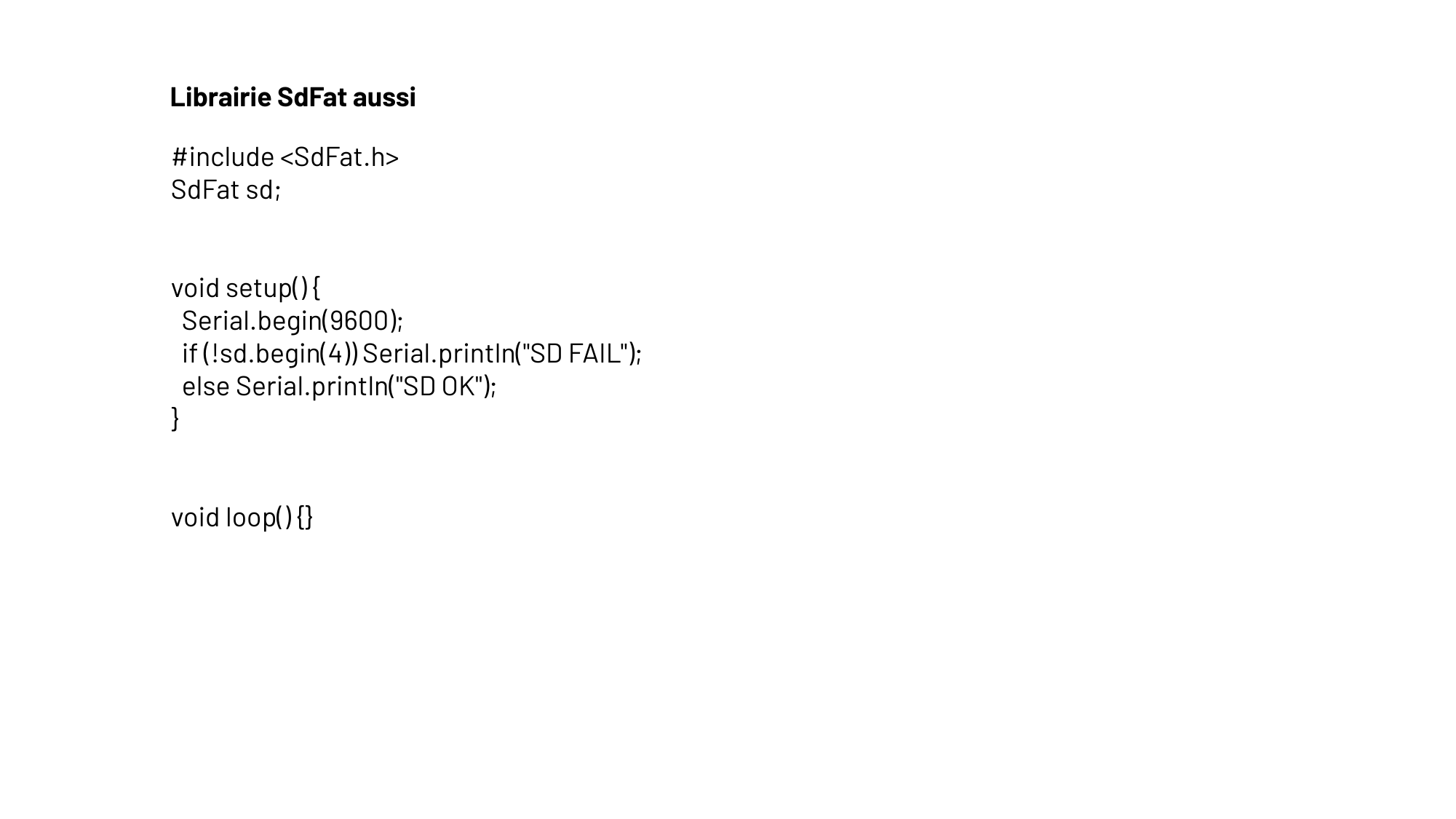

Librairie SdFat aussi
#include <SdFat.h>
SdFat sd;

void setup() {
  Serial.begin(9600);
  if (!sd.begin(4)) Serial.println("SD FAIL");
  else Serial.println("SD OK");
}

void loop() {}